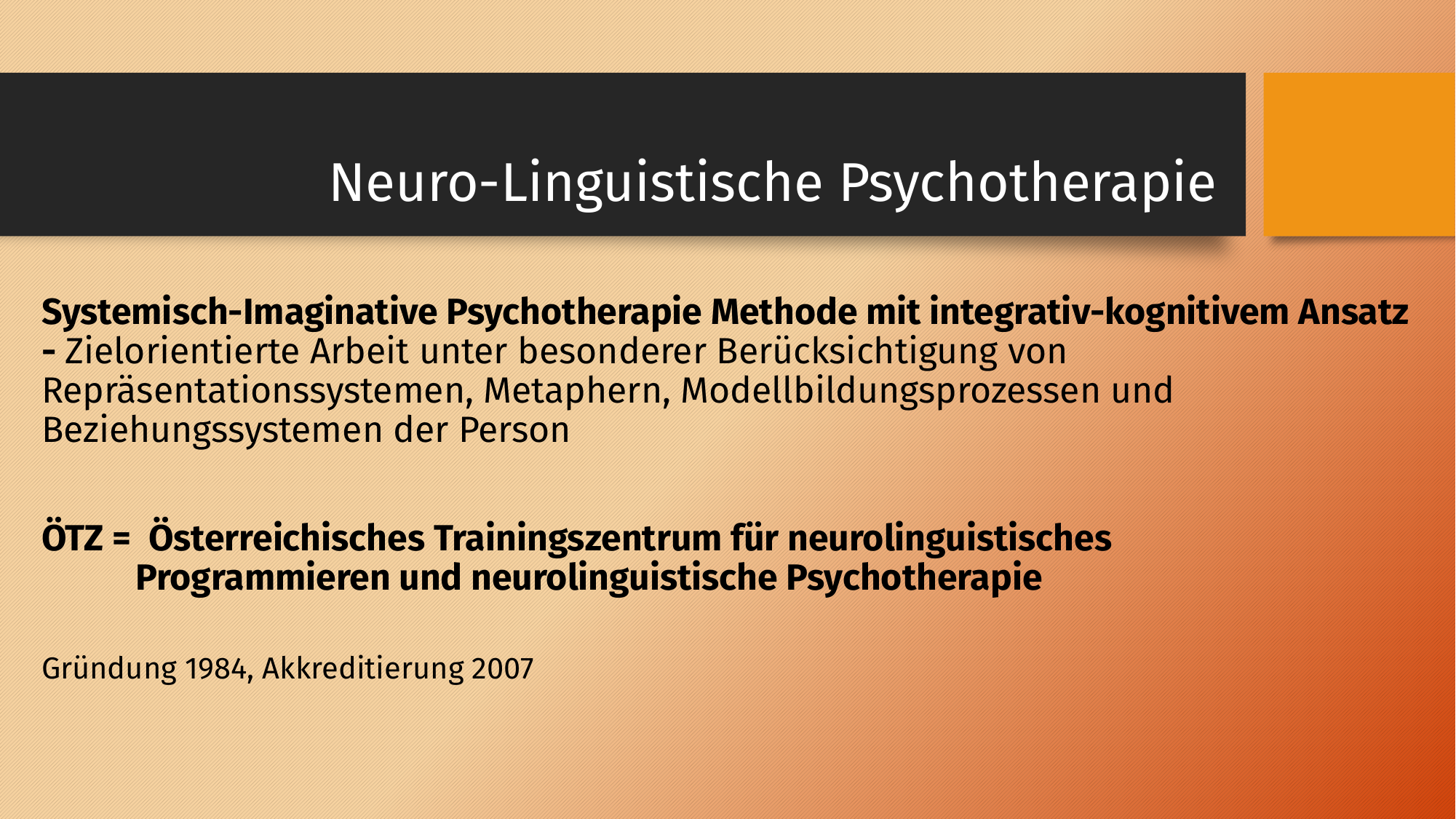

# Neuro-Linguistische Psychotherapie
Systemisch-Imaginative Psychotherapie Methode mit integrativ-kognitivem Ansatz - Zielorientierte Arbeit unter besonderer Berücksichtigung von Repräsentationssystemen, Metaphern, Modellbildungsprozessen und Beziehungssystemen der Person

ÖTZ =  Österreichisches Trainingszentrum für neurolinguistisches
           Programmieren und neurolinguistische Psychotherapie
Gründung 1984, Akkreditierung 2007